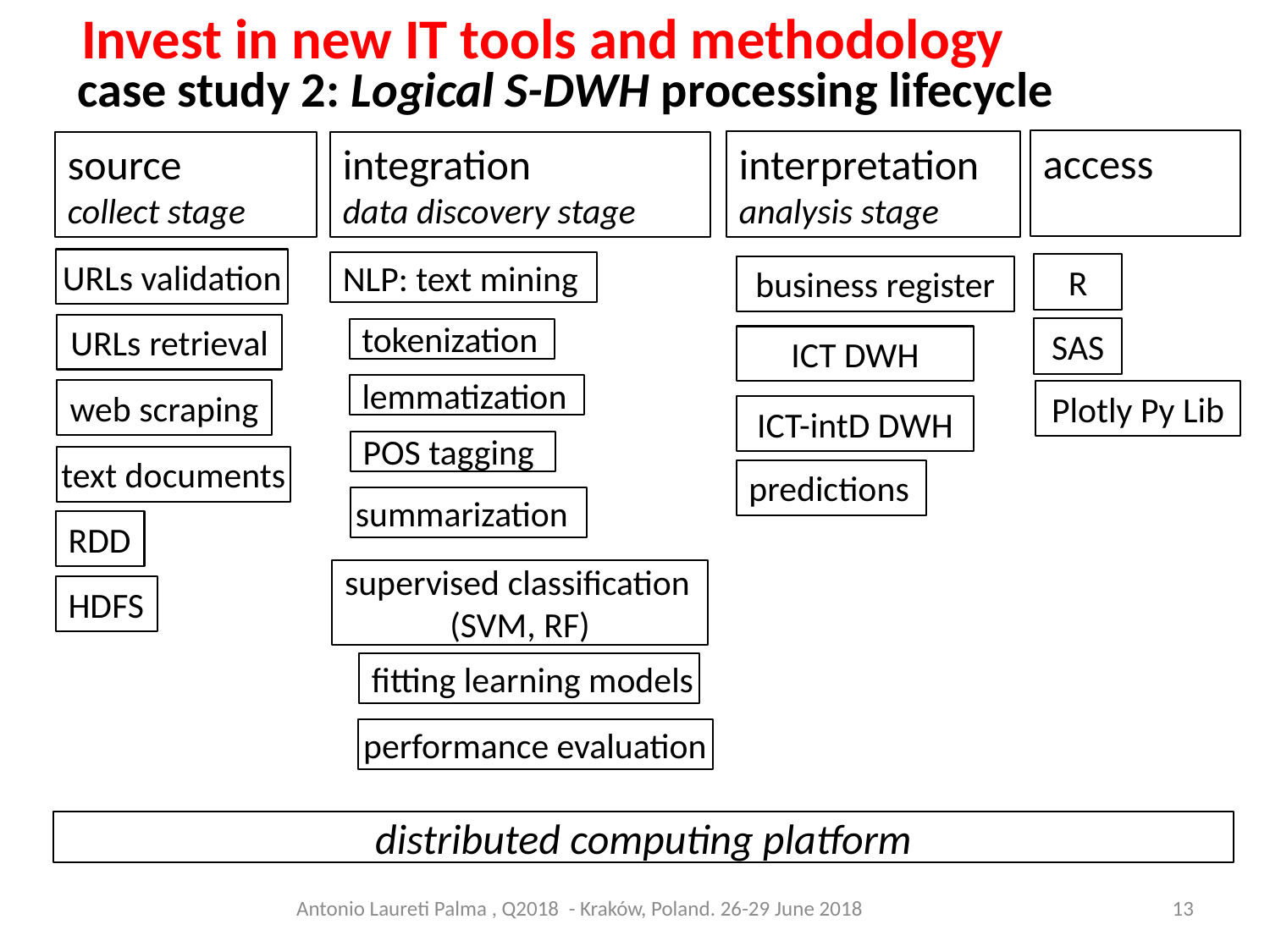

Invest in new IT tools and methodology
case study 2: Logical S-DWH processing lifecycle
access

interpretation
analysis stage
source
collect stage
integration
data discovery stage
URLs validation
NLP: text mining
R
business register
URLs retrieval
SAS
tokenization
ICT DWH
lemmatization
web scraping
Plotly Py Lib
ICT-intD DWH
POS tagging
text documents
predictions
summarization
RDD
supervised classification
(SVM, RF)
HDFS
fitting learning models
performance evaluation
distributed computing platform
Antonio Laureti Palma , Q2018  - Kraków, Poland. 26-29 June 2018
13